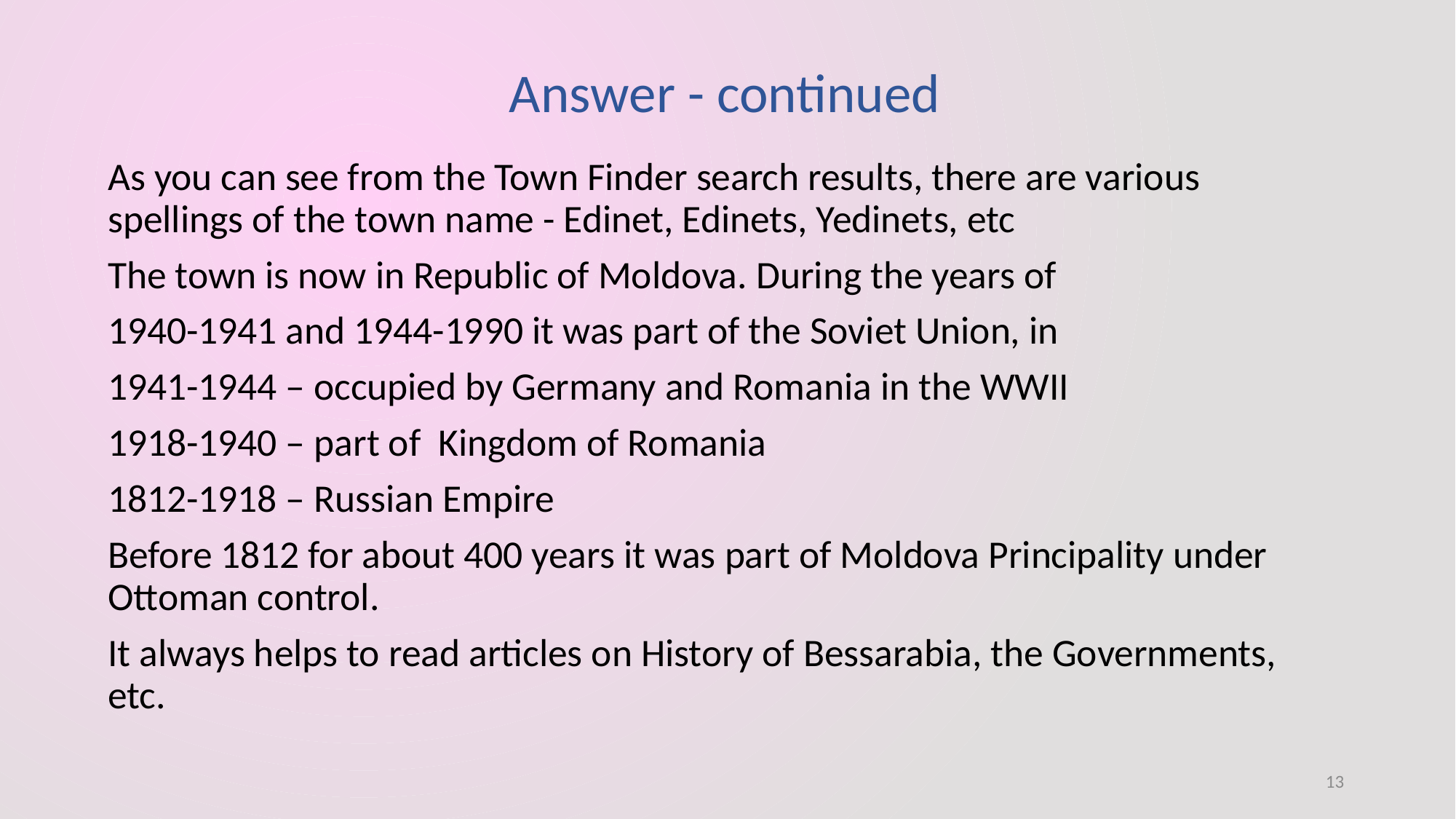

Answer - continued
As you can see from the Town Finder search results, there are various spellings of the town name - Edinet, Edinets, Yedinets, etc
The town is now in Republic of Moldova. During the years of
1940-1941 and 1944-1990 it was part of the Soviet Union, in
1941-1944 – occupied by Germany and Romania in the WWII
1918-1940 – part of  Kingdom of Romania
1812-1918 – Russian Empire
Before 1812 for about 400 years it was part of Moldova Principality under Ottoman control.
It always helps to read articles on History of Bessarabia, the Governments, etc.
13